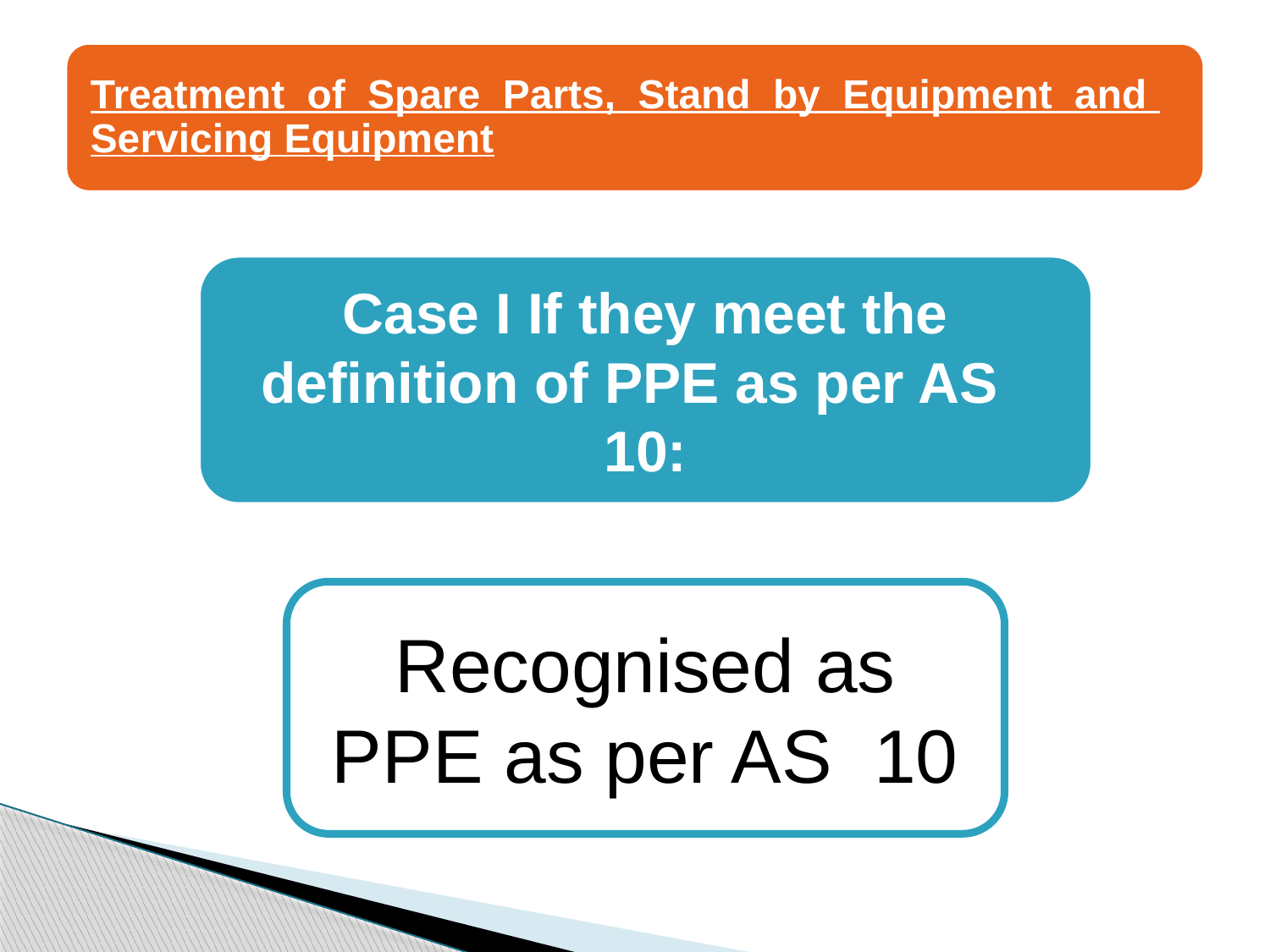

Treatment  of  Spare  Parts,  Stand  by  Equipment  and  Servicing Equipment
Case I If they meet the definition of PPE as per AS   10:
Recognised as PPE as per AS  10